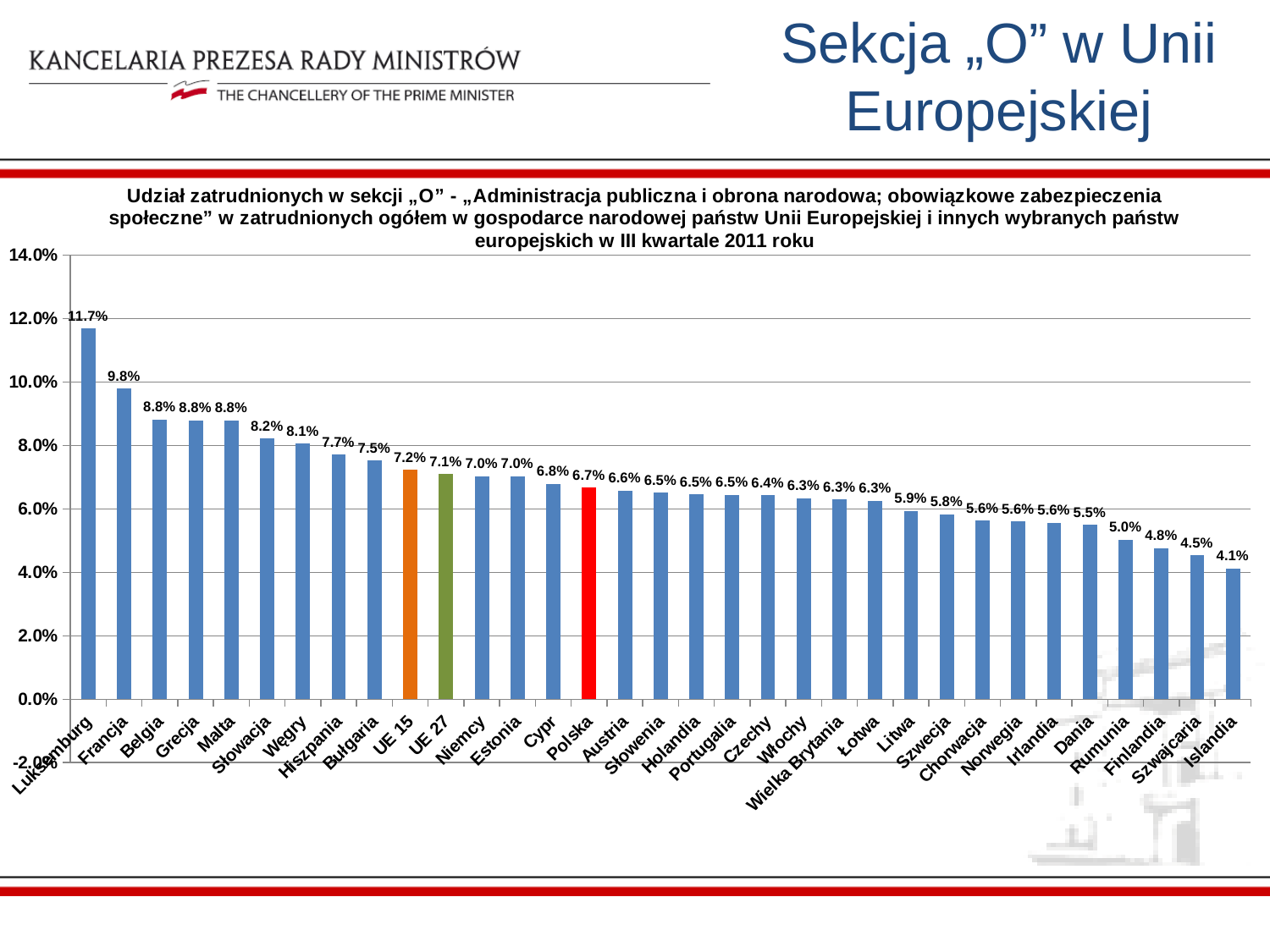

# Sekcja „O” w Unii Europejskiej

### Chart

| Category |  |
|---|---|
| Luksemburg | 0.11688888888888889 |
| Francja | 0.097970474018369 |
| Belgia | 0.08818943241557516 |
| Grecja | 0.08800529502610752 |
| Malta | 0.08797653958944288 |
| Słowacja | 0.08219583315724982 |
| Węgry | 0.08065561866230975 |
| Hiszpania | 0.07720736053050457 |
| Bułgaria | 0.07527416095152903 |
| UE 15 | 0.07240000390525626 |
| UE 27 | 0.0709884546068419 |
| Niemcy | 0.07041489084979098 |
| Estonia | 0.070404587448232 |
| Cypr | 0.06791946308724837 |
| Polska | 0.06667526437967501 |
| Austria | 0.06583019856197324 |
| Słowenia | 0.06510003175611313 |
| Holandia | 0.06469725689353036 |
| Portugalia | 0.06452809197107368 |
| Czechy | 0.06432760405040695 |
| Włochy | 0.06334293470919168 |
| Wielka Brytania | 0.06306873284773958 |
| Łotwa | 0.06265867776987916 |
| Litwa | 0.059395170063093805 |
| Szwecja | 0.058315334773218166 |
| Chorwacja | 0.05637382690302401 |
| Norwegia | 0.05609526794108434 |
| Irlandia | 0.05571863749653844 |
| Dania | 0.05494626416755312 |
| Rumunia | 0.050287620925370285 |
| Finlandia | 0.047619047619047644 |
| Szwajcaria | 0.0453536532344798 |
| Islandia | 0.04124926340601058 |